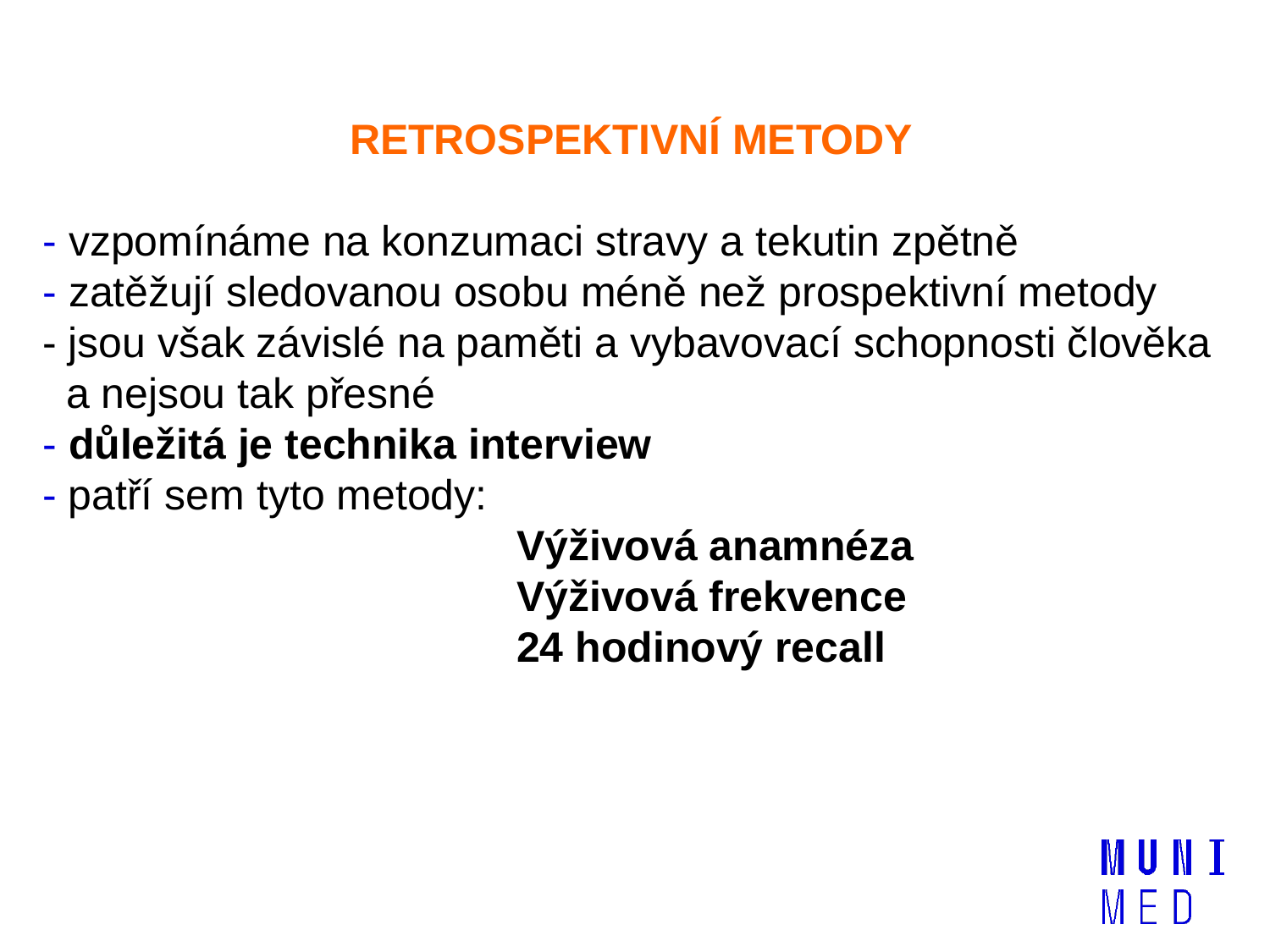

RETROSPEKTIVNÍ METODY

 - vzpomínáme na konzumaci stravy a tekutin zpětně
 - zatěžují sledovanou osobu méně než prospektivní metody
 - jsou však závislé na paměti a vybavovací schopnosti člověka
   a nejsou tak přesné
 - důležitá je technika interview
 - patří sem tyto metody:
                                         Výživová anamnéza
                                         Výživová frekvence
                                         24 hodinový recall